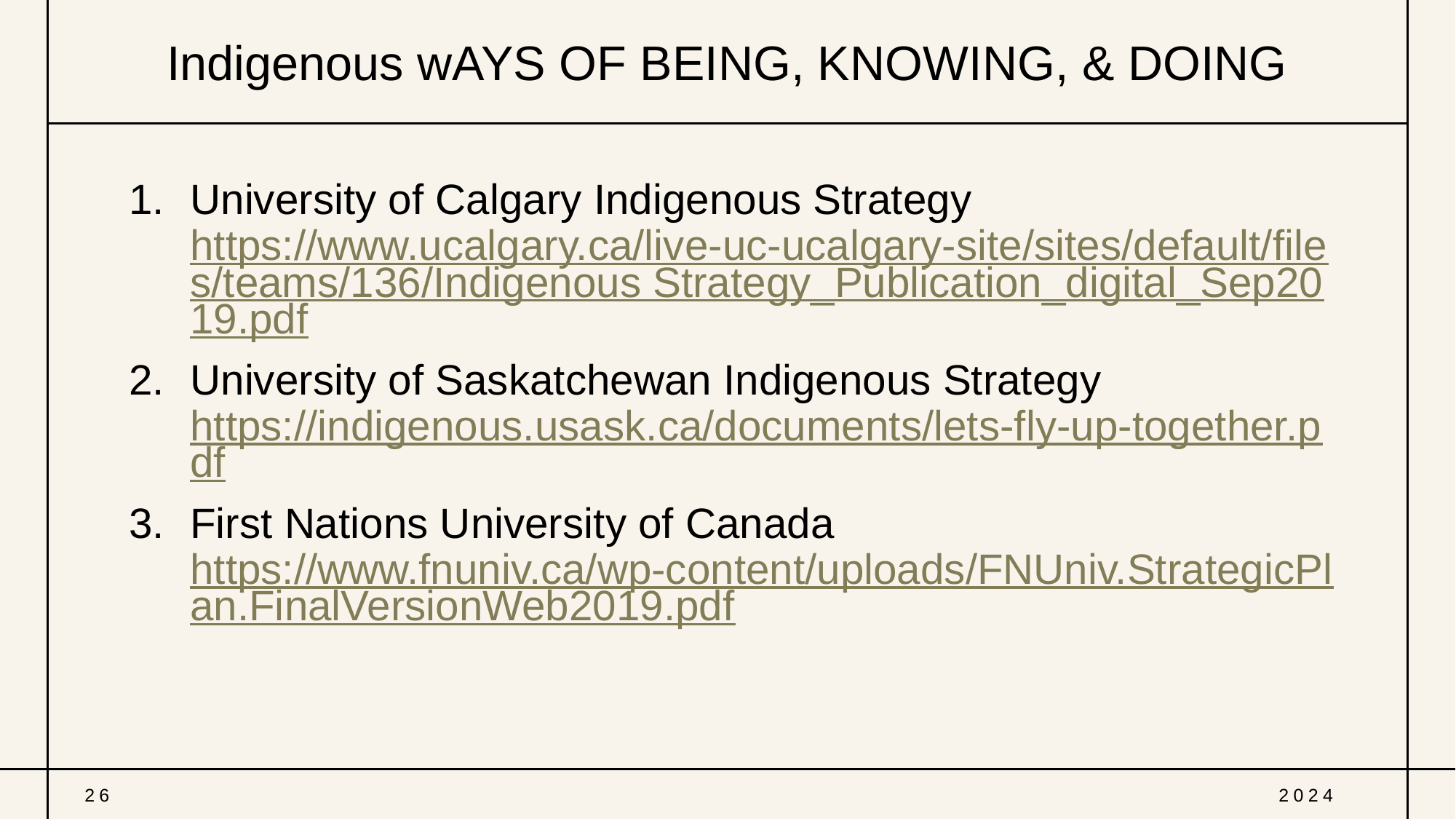

# Indigenous wAYS OF BEING, KNOWING, & DOING
University of Calgary Indigenous Strategy https://www.ucalgary.ca/live-uc-ucalgary-site/sites/default/files/teams/136/Indigenous Strategy_Publication_digital_Sep2019.pdf
University of Saskatchewan Indigenous Strategy https://indigenous.usask.ca/documents/lets-fly-up-together.pdf
First Nations University of Canada https://www.fnuniv.ca/wp-content/uploads/FNUniv.StrategicPlan.FinalVersionWeb2019.pdf
26
2024